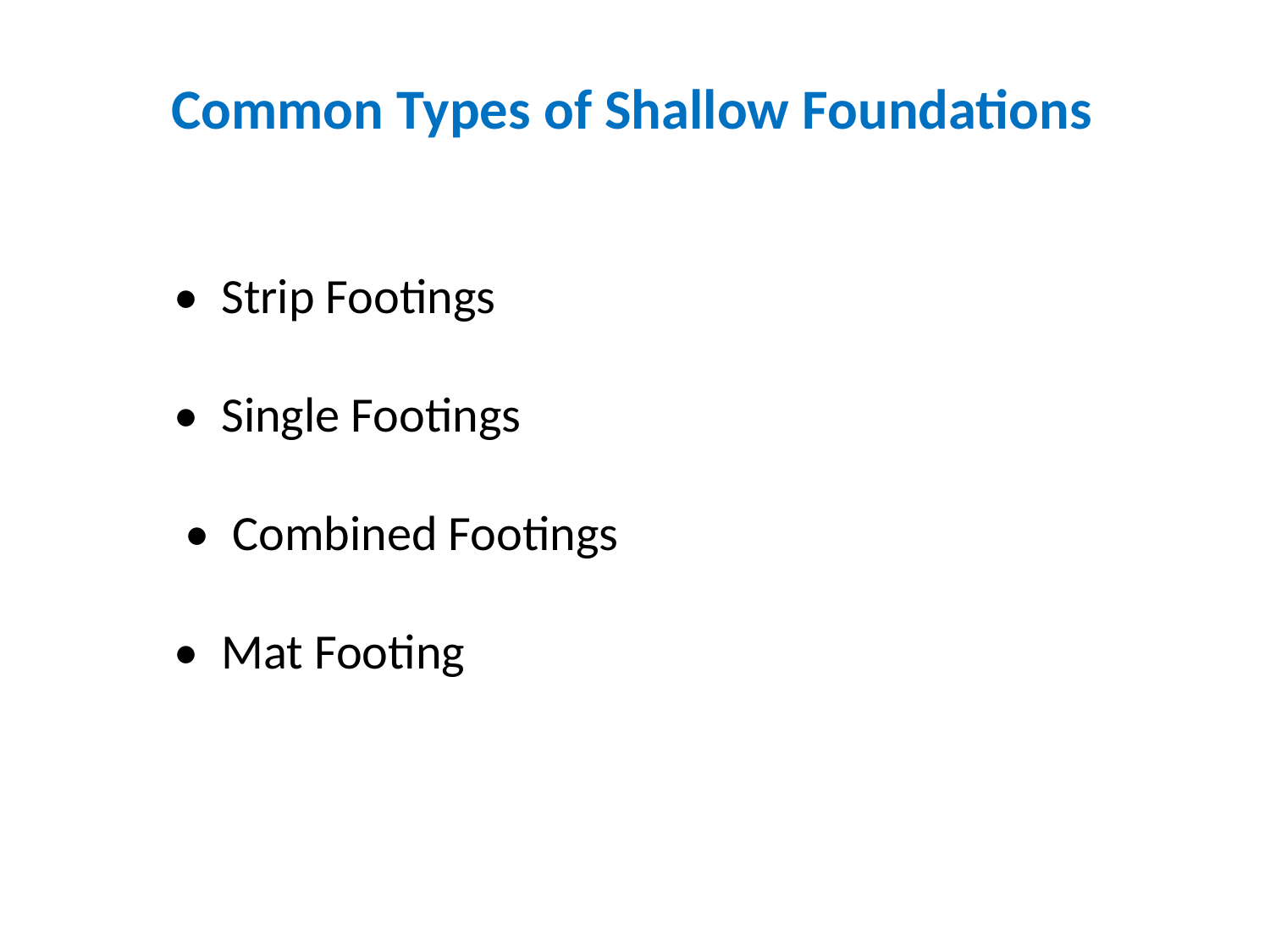

# Common Types of Shallow Foundations
•  Strip Footings
•  Single Footings
 •  Combined Footings
•  Mat Footing